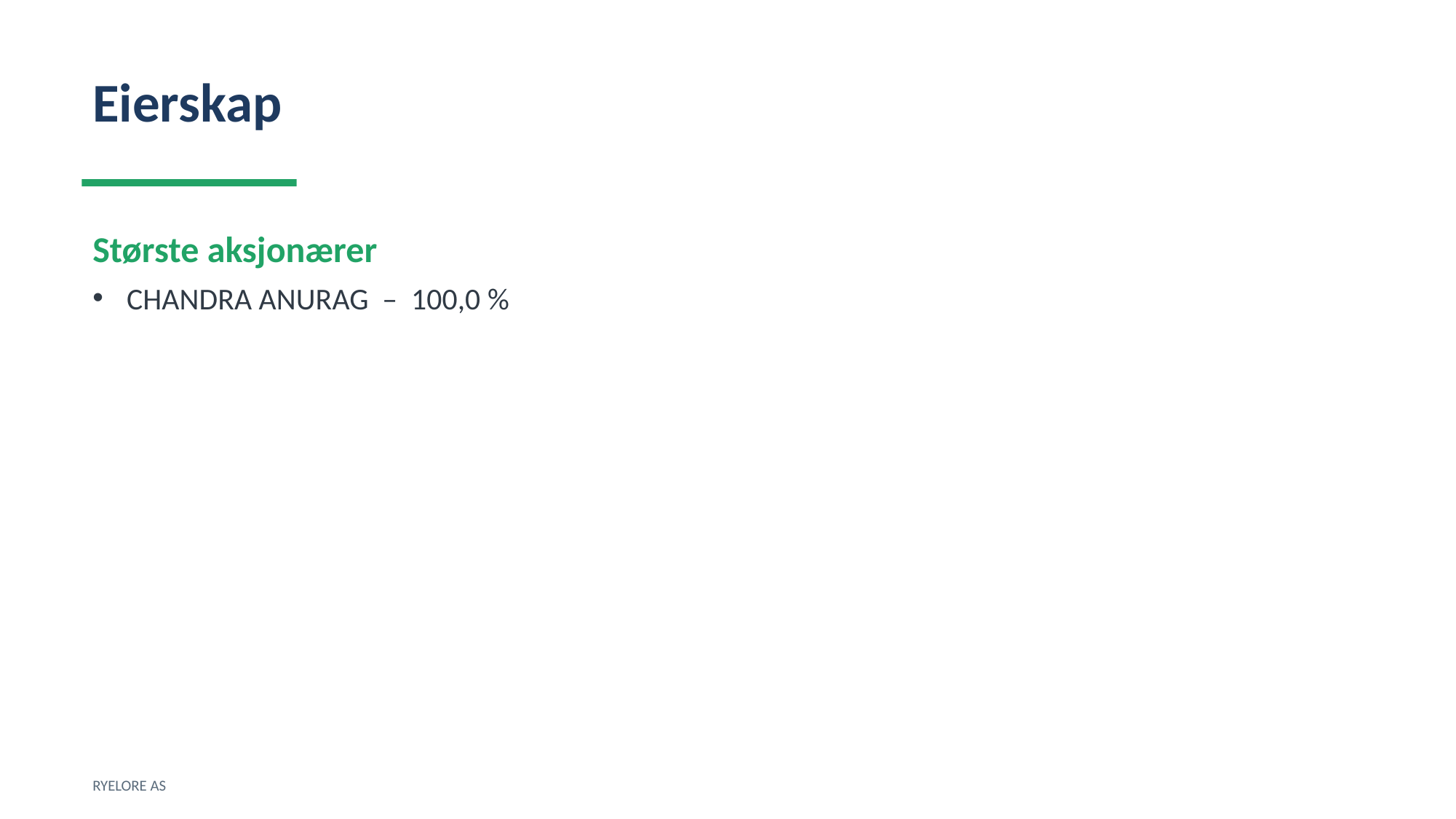

Eierskap

Største aksjonærer
CHANDRA ANURAG  –  100,0 %
RYELORE AS